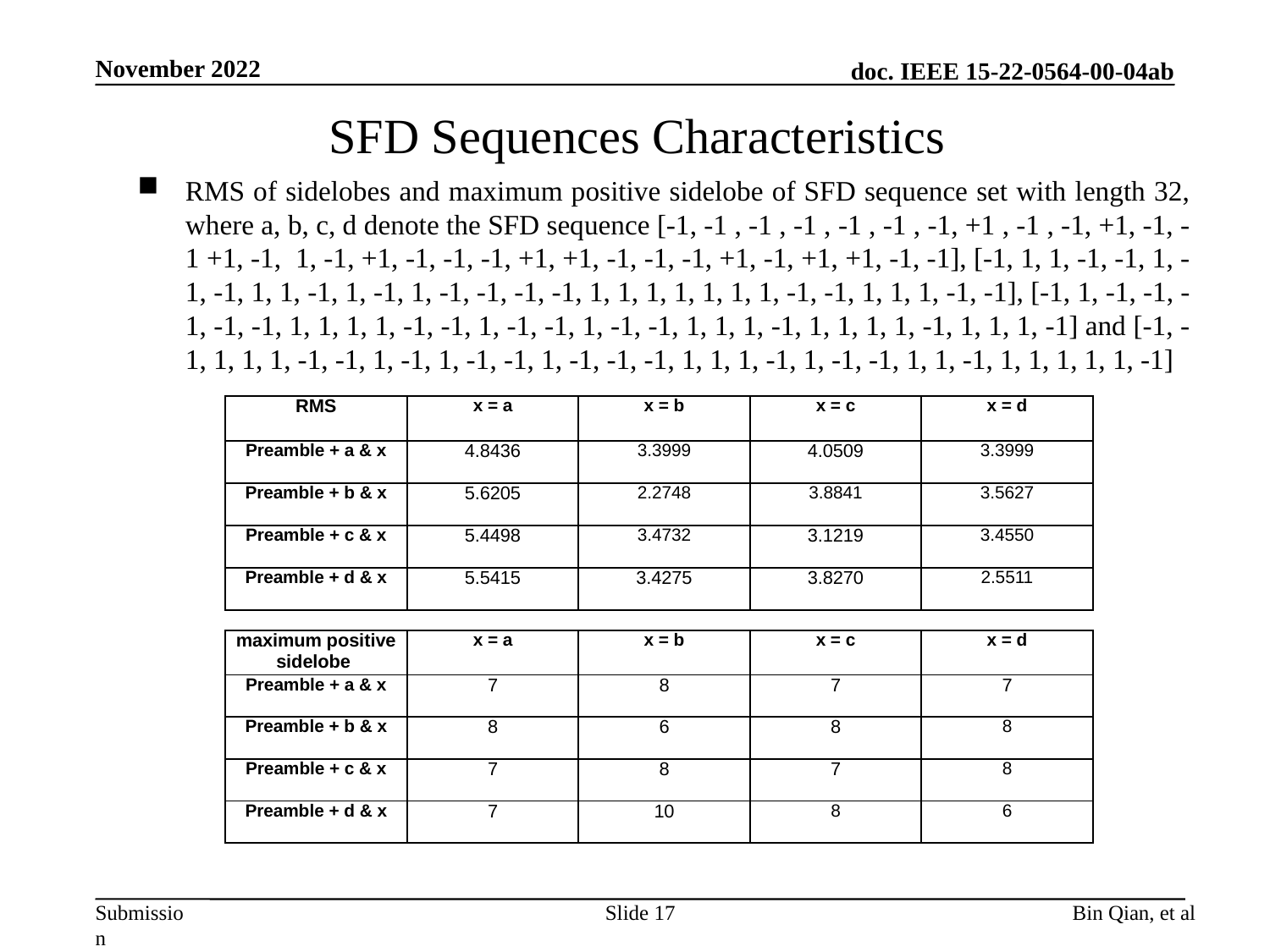

November 2022
# SFD Sequences Characteristics
RMS of sidelobes and maximum positive sidelobe of SFD sequence set with length 32, where a, b, c, d denote the SFD sequence [-1, -1 , -1 , -1 , -1 , -1 , -1, +1 , -1 , -1, +1, -1, -1 +1, -1,  1, -1, +1, -1, -1, -1, +1, +1, -1, -1, -1, +1, -1, +1, +1, -1, -1], [-1, 1, 1, -1, -1, 1, -1, -1, 1, 1, -1, 1, -1, 1, -1, -1, -1, -1, 1, 1, 1, 1, 1, 1, 1, -1, -1, 1, 1, 1, -1, -1], [-1, 1, -1, -1, -1, -1, -1, 1, 1, 1, 1, -1, -1, 1, -1, -1, 1, -1, -1, 1, 1, 1, -1, 1, 1, 1, 1, -1, 1, 1, 1, -1] and [-1, -1, 1, 1, 1, -1, -1, 1, -1, 1, -1, -1, 1, -1, -1, -1, 1, 1, 1, -1, 1, -1, -1, 1, 1, -1, 1, 1, 1, 1, 1, -1]

| RMS | x = a | x = b | x = c | x = d |
| --- | --- | --- | --- | --- |
| Preamble + a & x | 4.8436 | 3.3999 | 4.0509 | 3.3999 |
| Preamble + b & x | 5.6205 | 2.2748 | 3.8841 | 3.5627 |
| Preamble + c & x | 5.4498 | 3.4732 | 3.1219 | 3.4550 |
| Preamble + d & x | 5.5415 | 3.4275 | 3.8270 | 2.5511 |
| maximum positive sidelobe | x = a | x = b | x = c | x = d |
| --- | --- | --- | --- | --- |
| Preamble + a & x | 7 | 8 | 7 | 7 |
| Preamble + b & x | 8 | 6 | 8 | 8 |
| Preamble + c & x | 7 | 8 | 7 | 8 |
| Preamble + d & x | 7 | 10 | 8 | 6 |
Slide 17
Bin Qian, et al